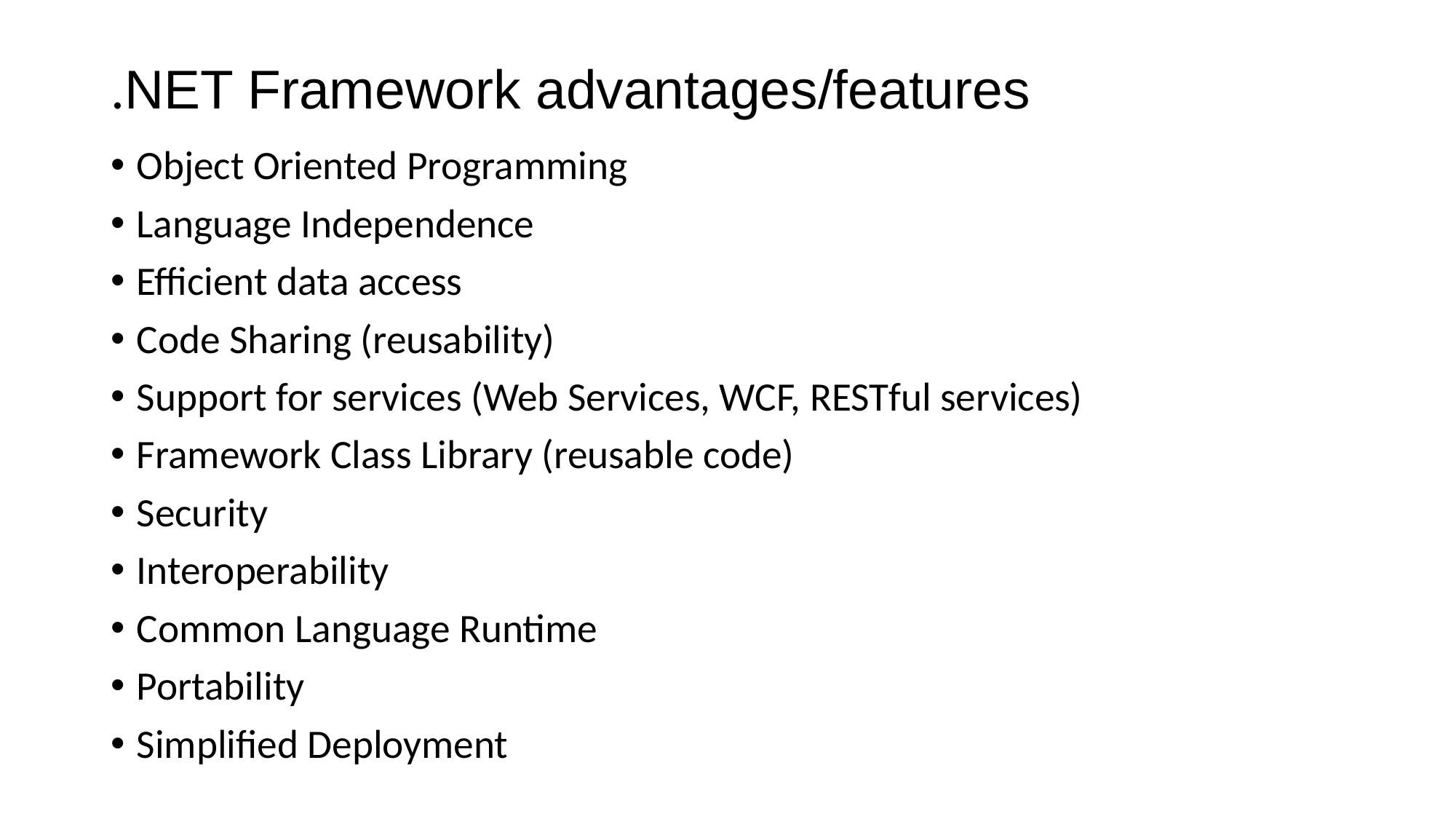

.NET Framework advantages/features
Object Oriented Programming
Language Independence
Efficient data access
Code Sharing (reusability)
Support for services (Web Services, WCF, RESTful services)
Framework Class Library (reusable code)
Security
Interoperability
Common Language Runtime
Portability
Simplified Deployment